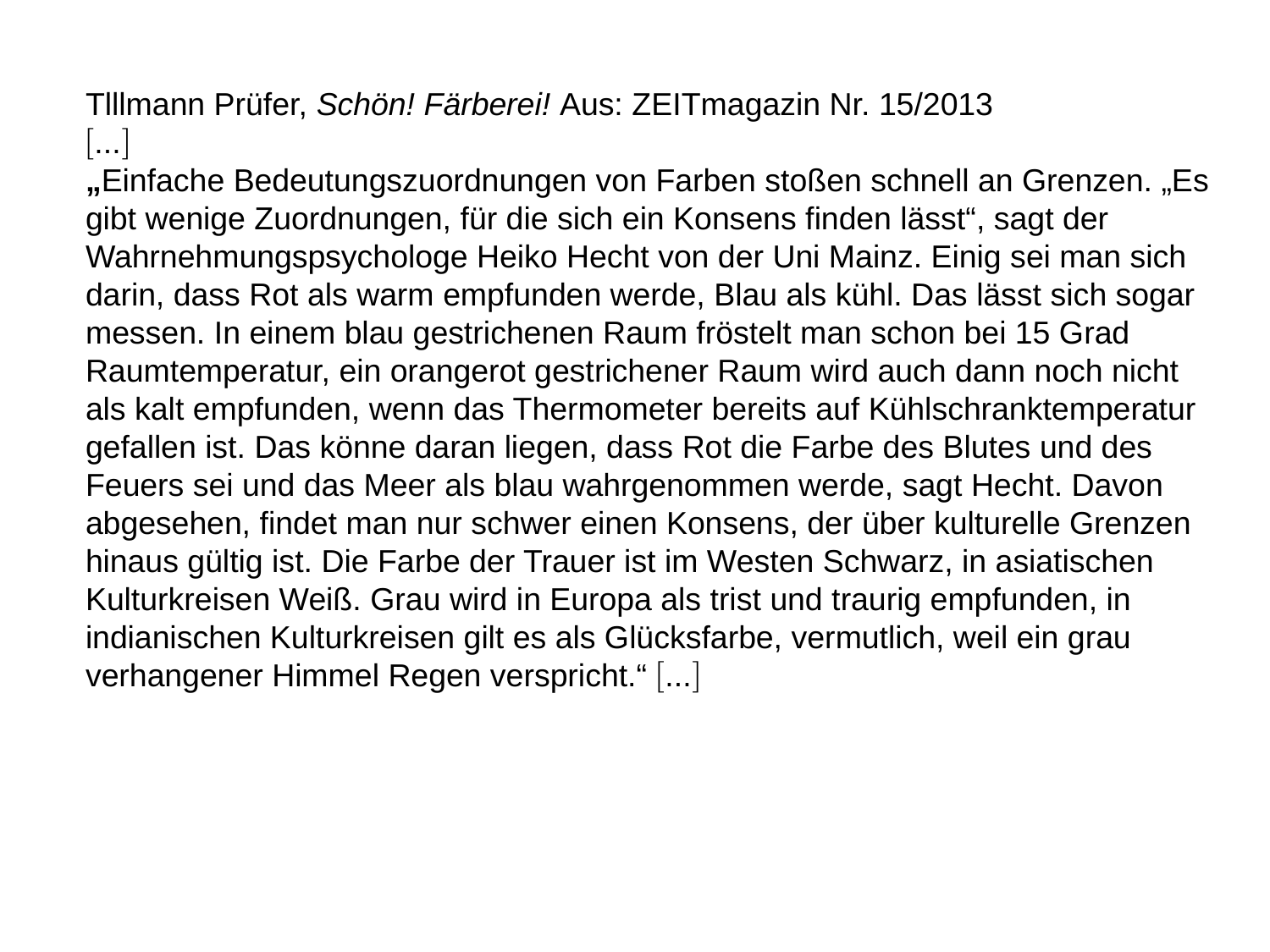

Tlllmann Prüfer, Schön! Färberei! Aus: ZEITmagazin Nr. 15/2013
[...]
„Einfache Bedeutungszuordnungen von Farben stoßen schnell an Grenzen. „Es gibt wenige Zuordnungen, für die sich ein Konsens finden lässt“, sagt der Wahrnehmungspsychologe Heiko Hecht von der Uni Mainz. Einig sei man sich darin, dass Rot als warm empfunden werde, Blau als kühl. Das lässt sich sogar messen. In einem blau gestrichenen Raum fröstelt man schon bei 15 Grad Raumtemperatur, ein orangerot gestrichener Raum wird auch dann noch nicht als kalt empfunden, wenn das Thermometer bereits auf Kühlschranktemperatur gefallen ist. Das könne daran liegen, dass Rot die Farbe des Blutes und des Feuers sei und das Meer als blau wahrgenommen werde, sagt Hecht. Davon abgesehen, findet man nur schwer einen Konsens, der über kulturelle Grenzen hinaus gültig ist. Die Farbe der Trauer ist im Westen Schwarz, in asiatischen Kulturkreisen Weiß. Grau wird in Europa als trist und traurig empfunden, in indianischen Kulturkreisen gilt es als Glücksfarbe, vermutlich, weil ein grau verhangener Himmel Regen verspricht.“ [...]